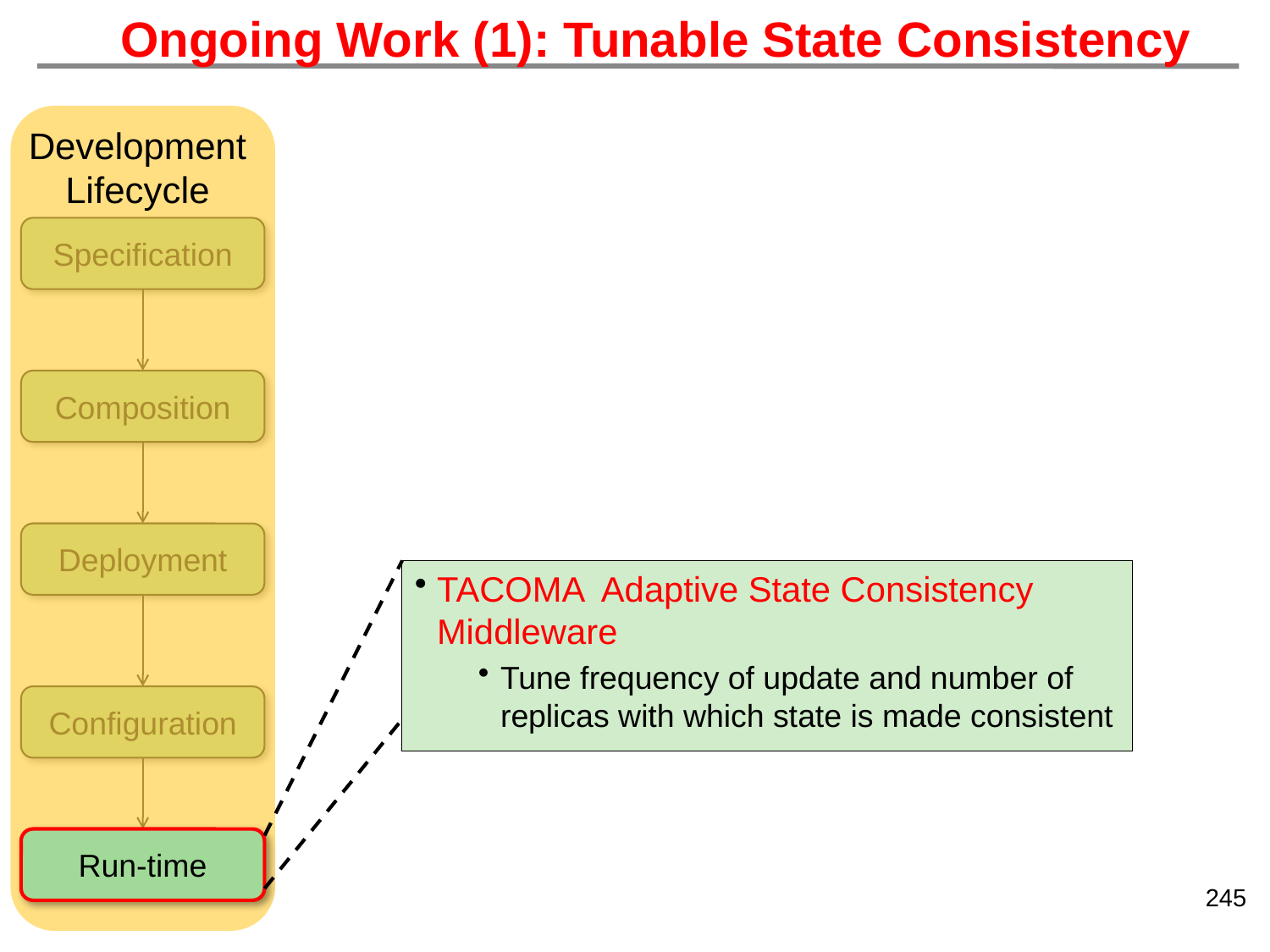

Ongoing Work (1): Tunable State Consistency

Development Lifecycle
Specification
Composition
Deployment
Configuration
Run-time
TACOMA  Adaptive State Consistency Middleware
Tune frequency of update and number of replicas with which state is made consistent
245